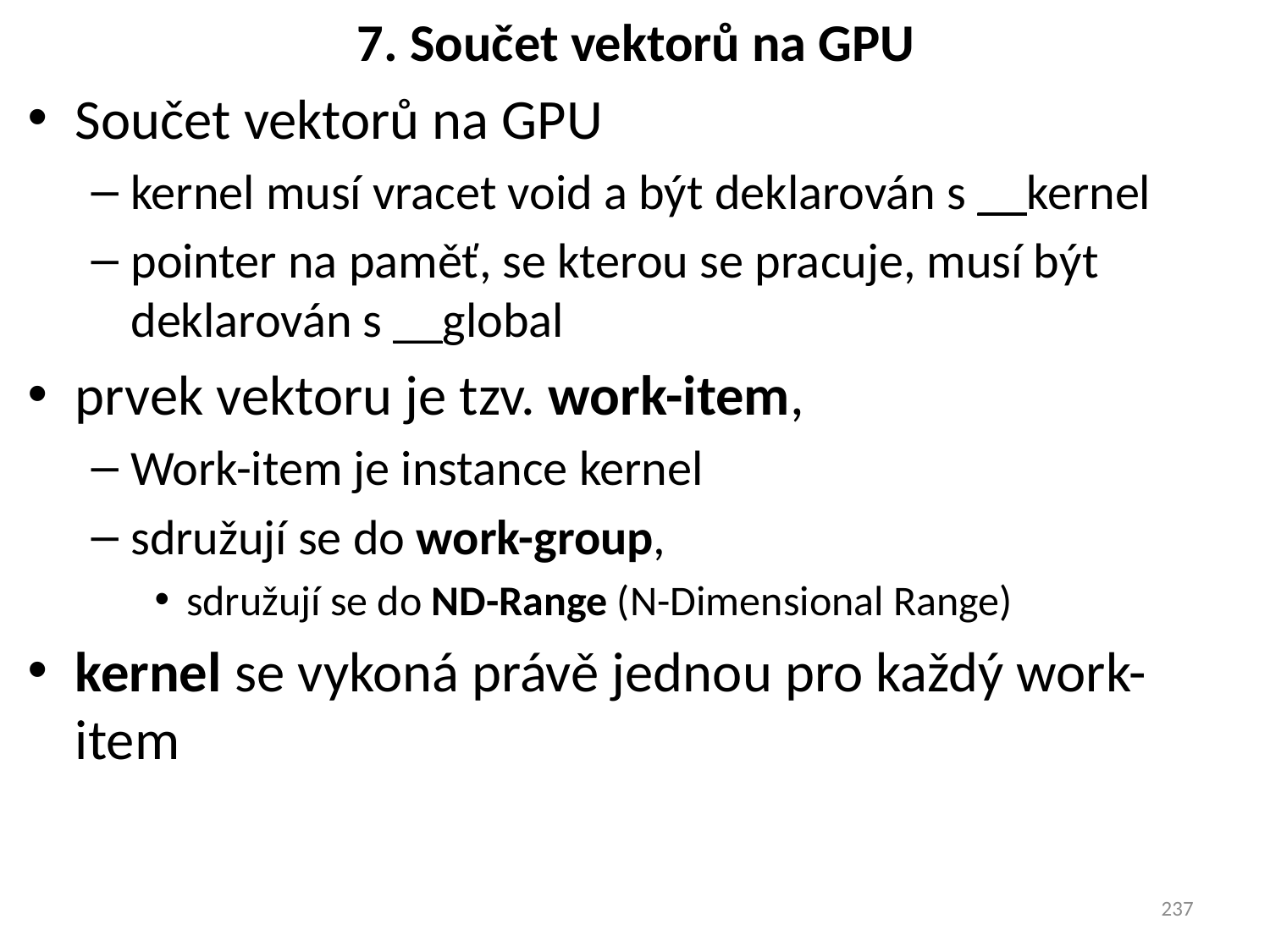

# 7. Součet vektorů na GPU
Součet vektorů na GPU
kernel musí vracet void a být deklarován s __kernel
pointer na paměť, se kterou se pracuje, musí být deklarován s __global
prvek vektoru je tzv. work-item,
Work-item je instance kernel
sdružují se do work-group,
sdružují se do ND-Range (N-Dimensional Range)
kernel se vykoná právě jednou pro každý work-item

237